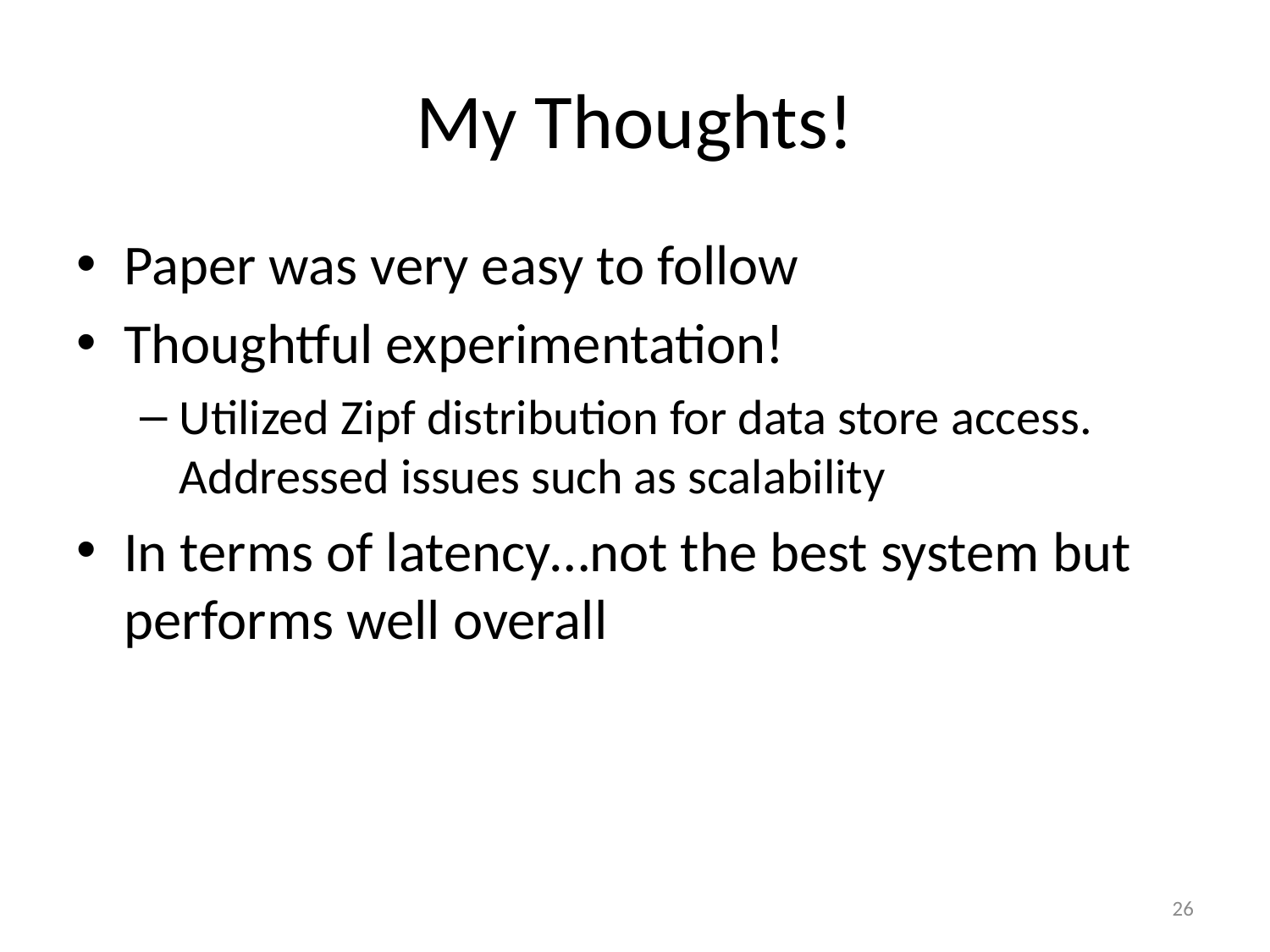

# My Thoughts!
Paper was very easy to follow
Thoughtful experimentation!
Utilized Zipf distribution for data store access. Addressed issues such as scalability
In terms of latency…not the best system but performs well overall

26